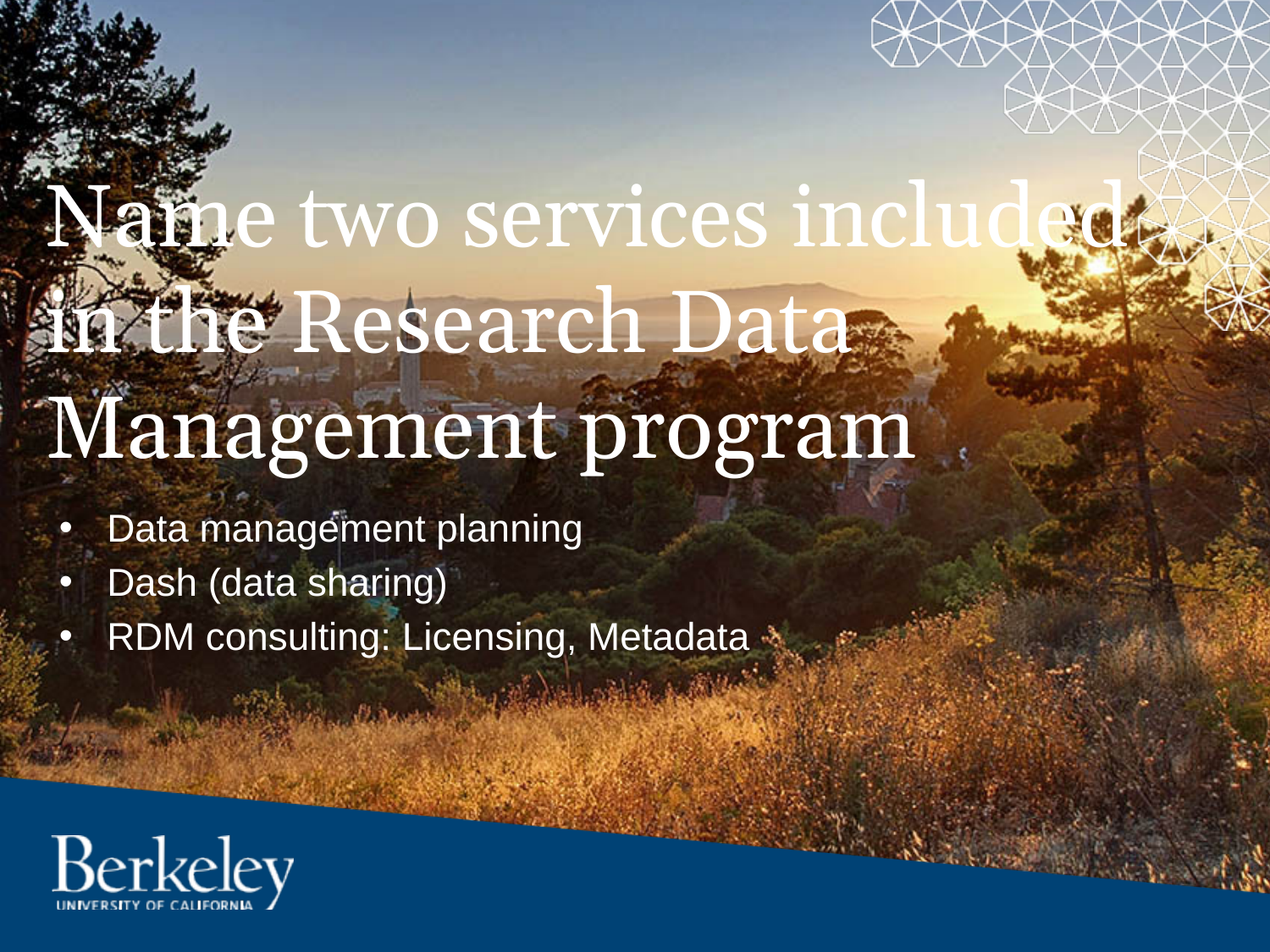

# Name two services included in the Research Data Management program
Data management planning
Dash (data sharing)
RDM consulting: Licensing, Metadata